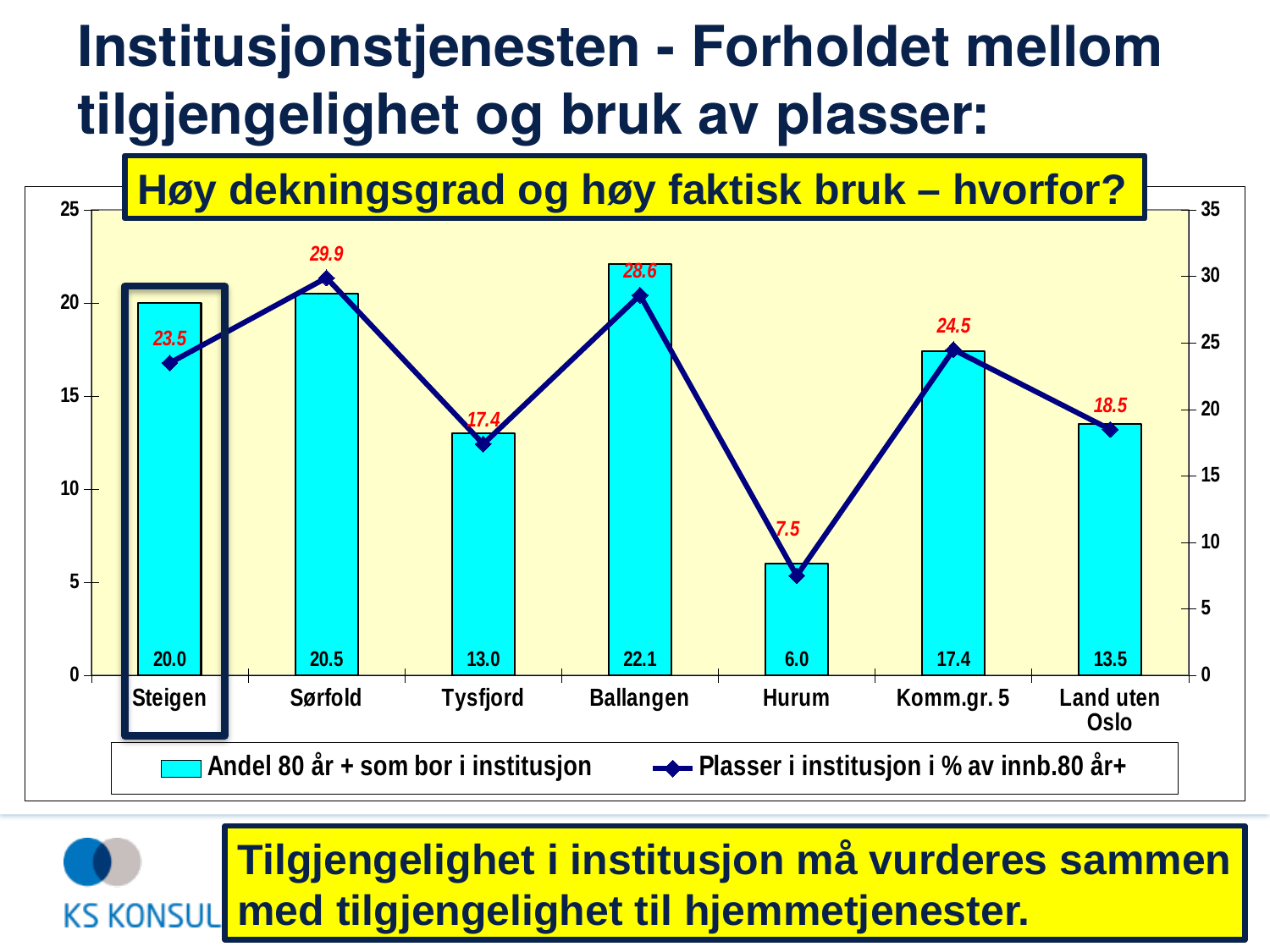

# Institusjonstjenesten - Forholdet mellom tilgjengelighet og bruk av plasser:
Høy dekningsgrad og høy faktisk bruk – hvorfor?

### Chart

| Category | Andel 80 år + som bor i institusjon | Plasser i institusjon i % av innb.80 år+ |
|---|---|---|
| Steigen | 20.0 | 23.5 |
| Sørfold | 20.5 | 29.9 |
| Tysfjord | 13.0 | 17.4 |
| Ballangen | 22.1 | 28.6 |
| Hurum | 6.0 | 7.5 |
| Komm.gr. 5 | 17.4 | 24.5 |
| Land uten Oslo | 13.5 | 18.5 |
Tilgjengelighet i institusjon må vurderes sammen med tilgjengelighet til hjemmetjenester.